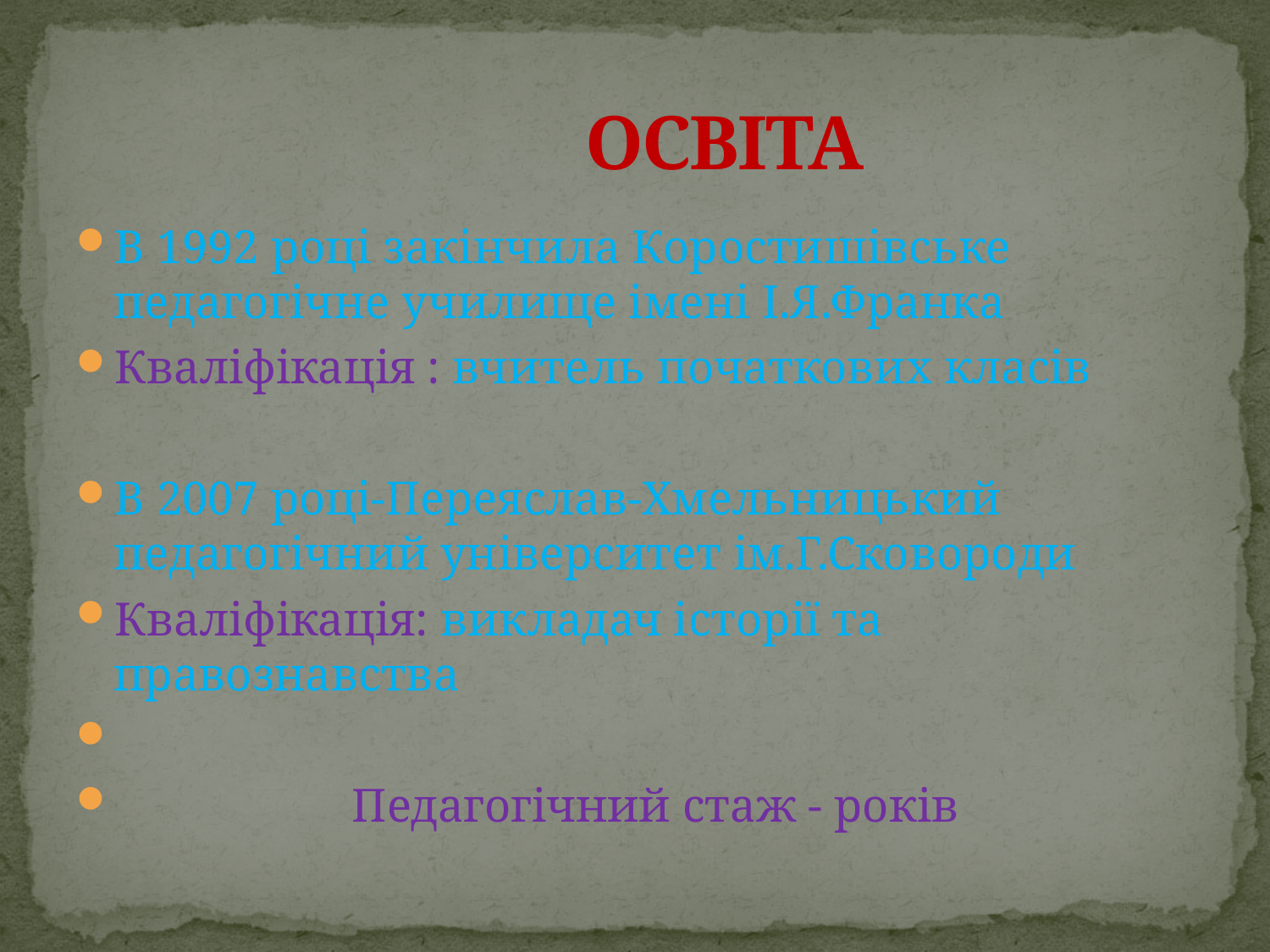

# ОСВІТА
В 1992 році закінчила Коростишівське педагогічне училище імені І.Я.Франка
Кваліфікація : вчитель початкових класів

В 2007 році-Переяслав-Хмельницький педагогічний університет ім.Г.Сковороди
Кваліфікація: викладач історії та правознавства

                    Педагогічний стаж - років